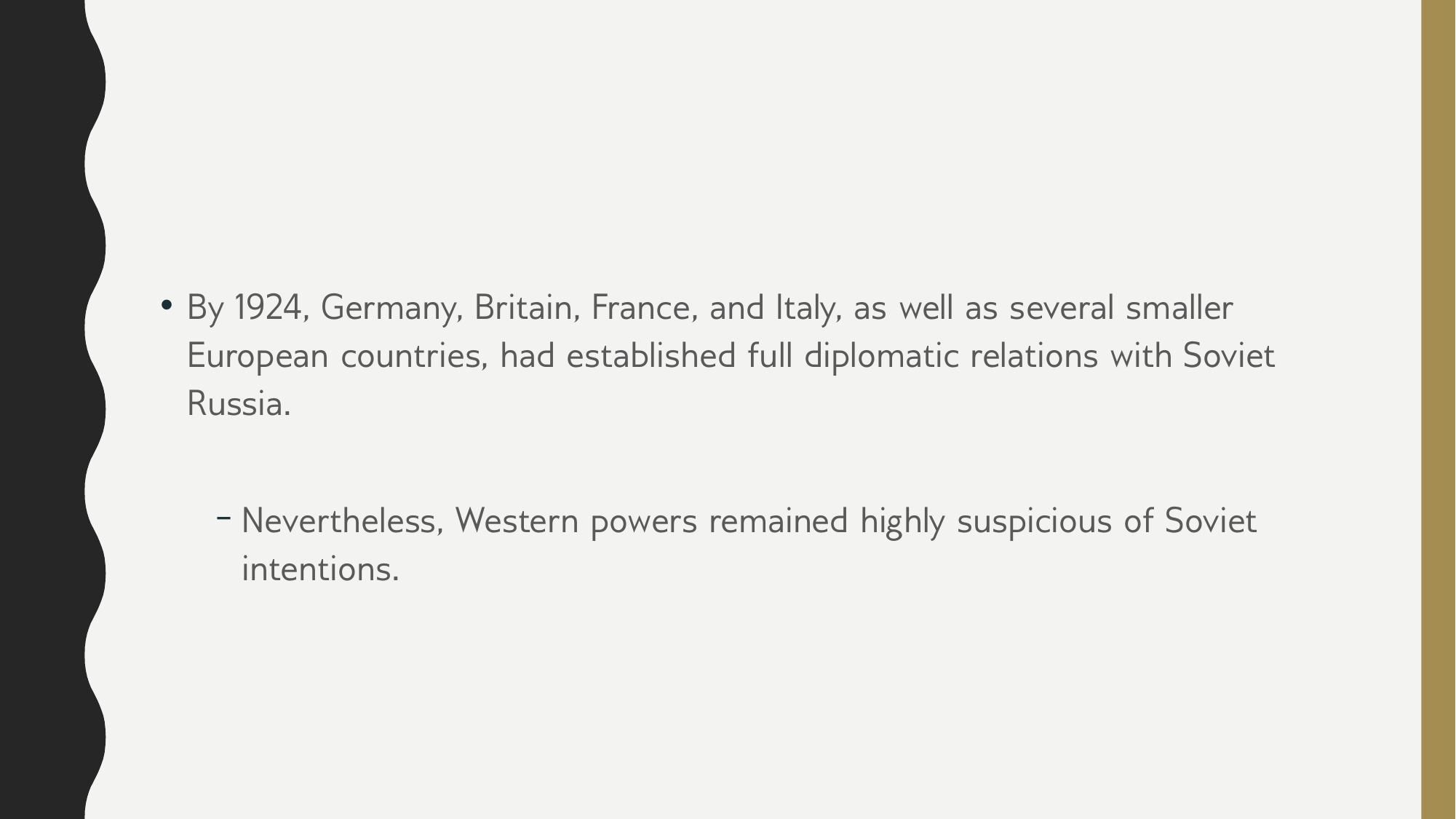

#
By 1924, Germany, Britain, France, and Italy, as well as several smaller European countries, had established full diplomatic relations with Soviet Russia.

Nevertheless, Western powers remained highly suspicious of Soviet intentions.